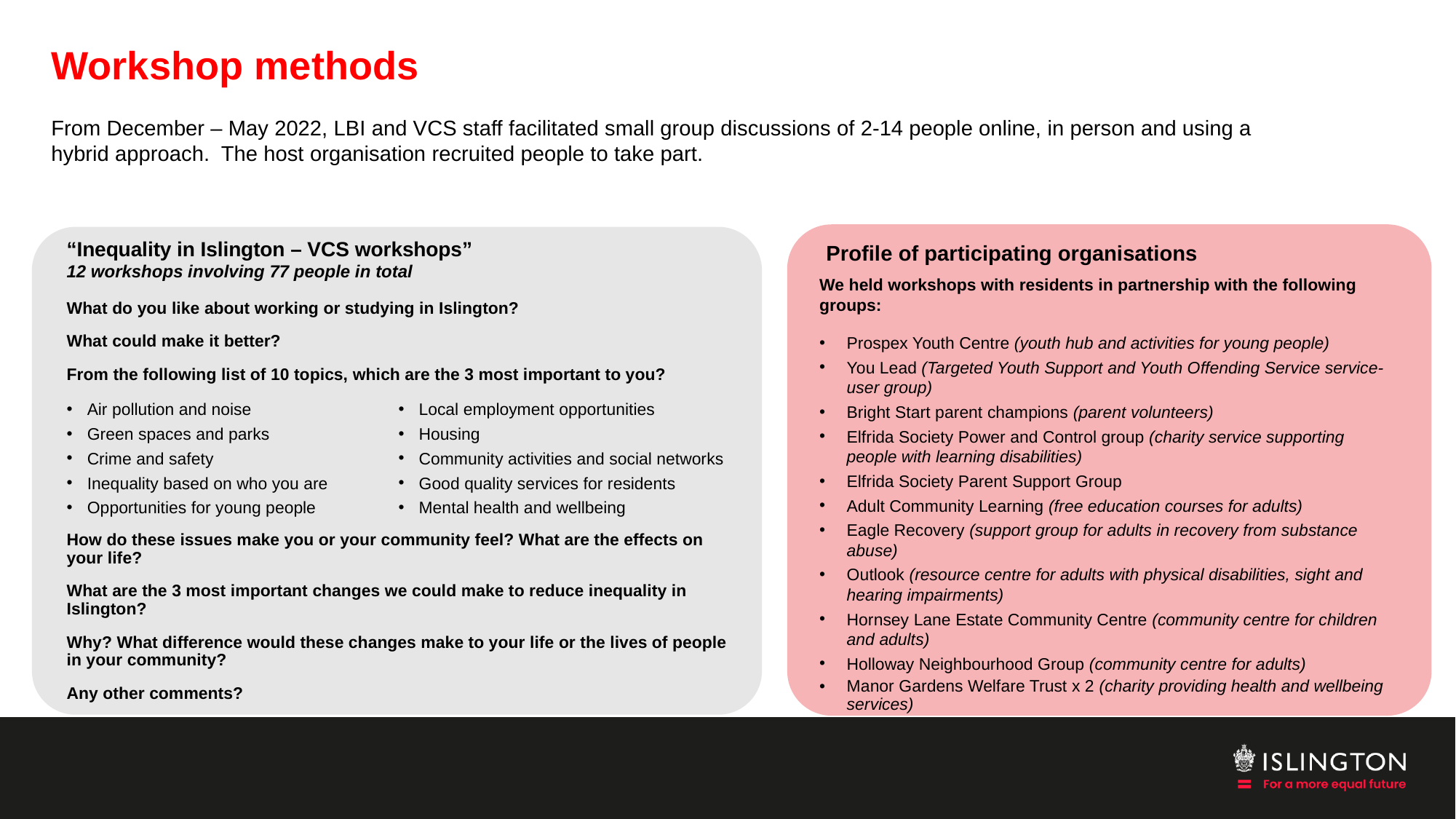

# Workshop methods
From December – May 2022, LBI and VCS staff facilitated small group discussions of 2-14 people online, in person and using a hybrid approach.  The host organisation recruited people to take part.

“Inequality in Islington – VCS workshops”
12 workshops involving 77 people in total
Profile of participating organisations
We held workshops with residents in partnership with the following groups:
Prospex Youth Centre (youth hub and activities for young people)
You Lead (Targeted Youth Support and Youth Offending Service service-user group)
Bright Start parent champions (parent volunteers)
Elfrida Society Power and Control group (charity service supporting people with learning disabilities)
Elfrida Society Parent Support Group
Adult Community Learning (free education courses for adults)
Eagle Recovery (support group for adults in recovery from substance abuse)
Outlook (resource centre for adults with physical disabilities, sight and hearing impairments)
Hornsey Lane Estate Community Centre (community centre for children and adults)
Holloway Neighbourhood Group (community centre for adults)
Manor Gardens Welfare Trust x 2 (charity providing health and wellbeing services)
What do you like about working or studying in Islington?
What could make it better?
From the following list of 10 topics, which are the 3 most important to you?
Air pollution and noise
Green spaces and parks
Crime and safety
Inequality based on who you are
Opportunities for young people
Local employment opportunities
Housing
Community activities and social networks
Good quality services for residents
Mental health and wellbeing
How do these issues make you or your community feel? What are the effects on your life?
What are the 3 most important changes we could make to reduce inequality in Islington?
Why? What difference would these changes make to your life or the lives of people in your community?
Any other comments?